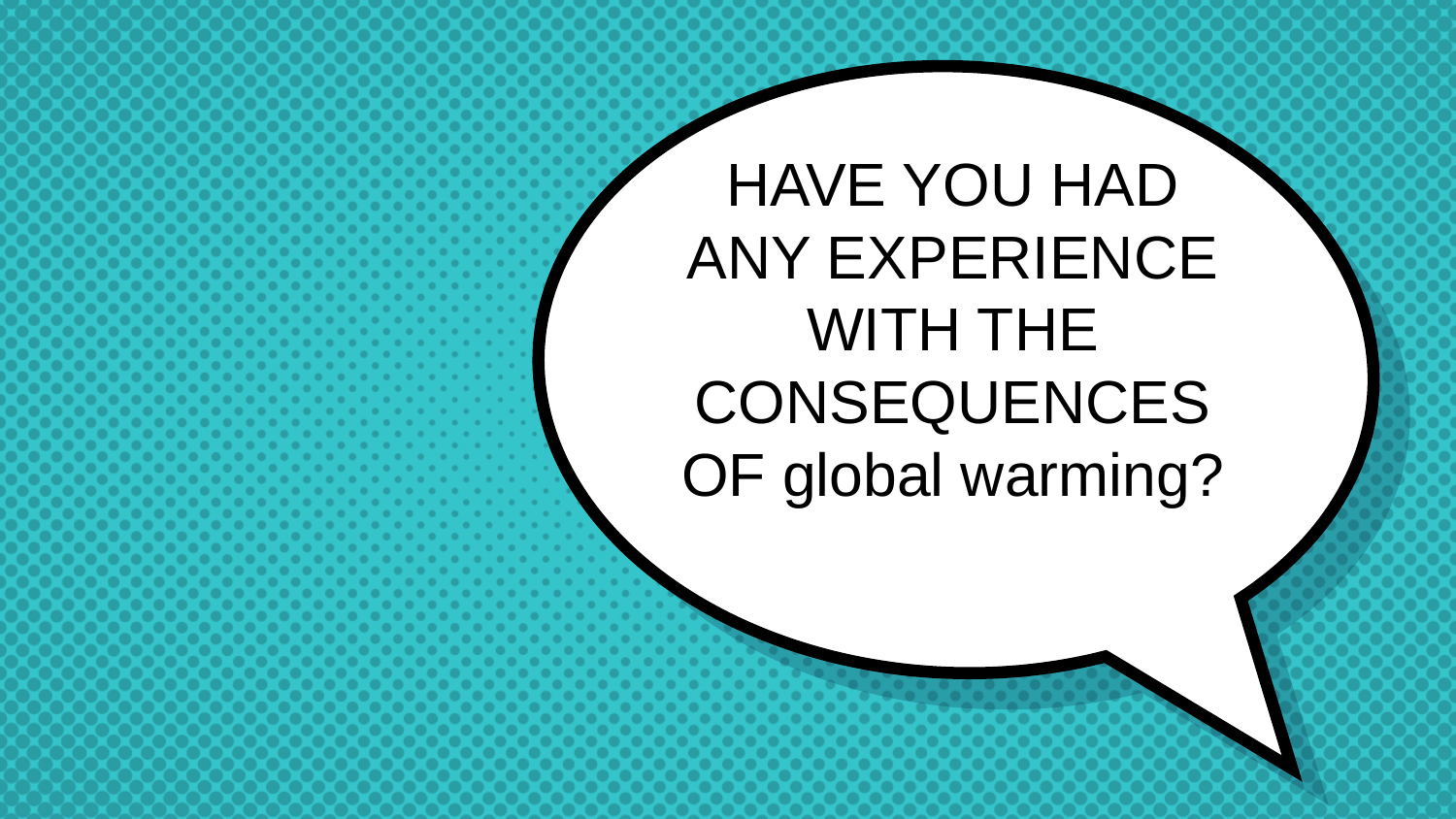

# HAVE YOU HAD ANY EXPERIENCE WITH THE CONSEQUENCES OF global warming?